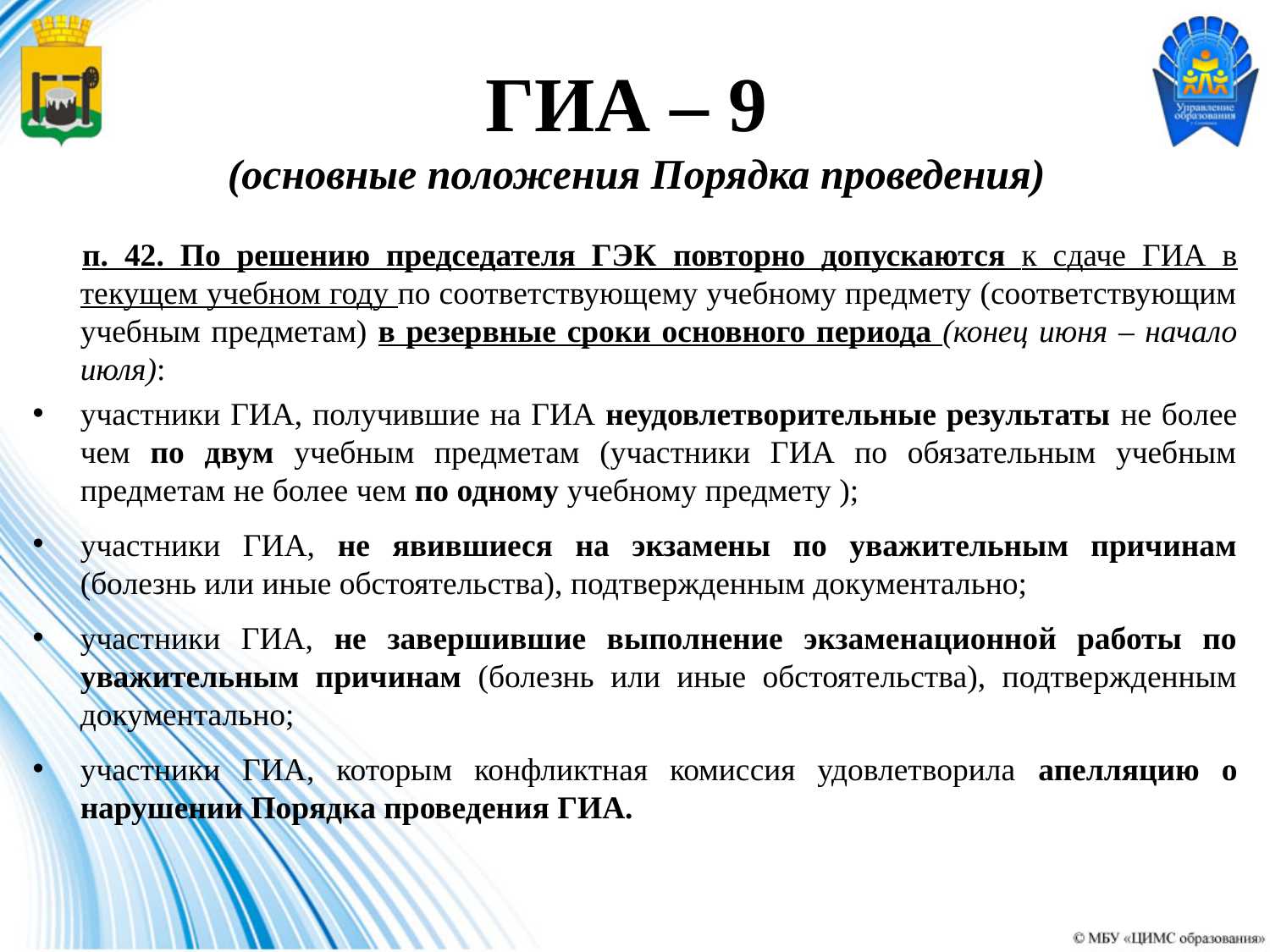

# ГИА – 9 (основные положения Порядка проведения)
п. 42. По решению председателя ГЭК повторно допускаются к сдаче ГИА в текущем учебном году по соответствующему учебному предмету (соответствующим учебным предметам) в резервные сроки основного периода (конец июня – начало июля):
участники ГИА, получившие на ГИА неудовлетворительные результаты не более чем по двум учебным предметам (участники ГИА по обязательным учебным предметам не более чем по одному учебному предмету );
участники ГИА, не явившиеся на экзамены по уважительным причинам (болезнь или иные обстоятельства), подтвержденным документально;
участники ГИА, не завершившие выполнение экзаменационной работы по уважительным причинам (болезнь или иные обстоятельства), подтвержденным документально;
участники ГИА, которым конфликтная комиссия удовлетворила апелляцию о нарушении Порядка проведения ГИА.